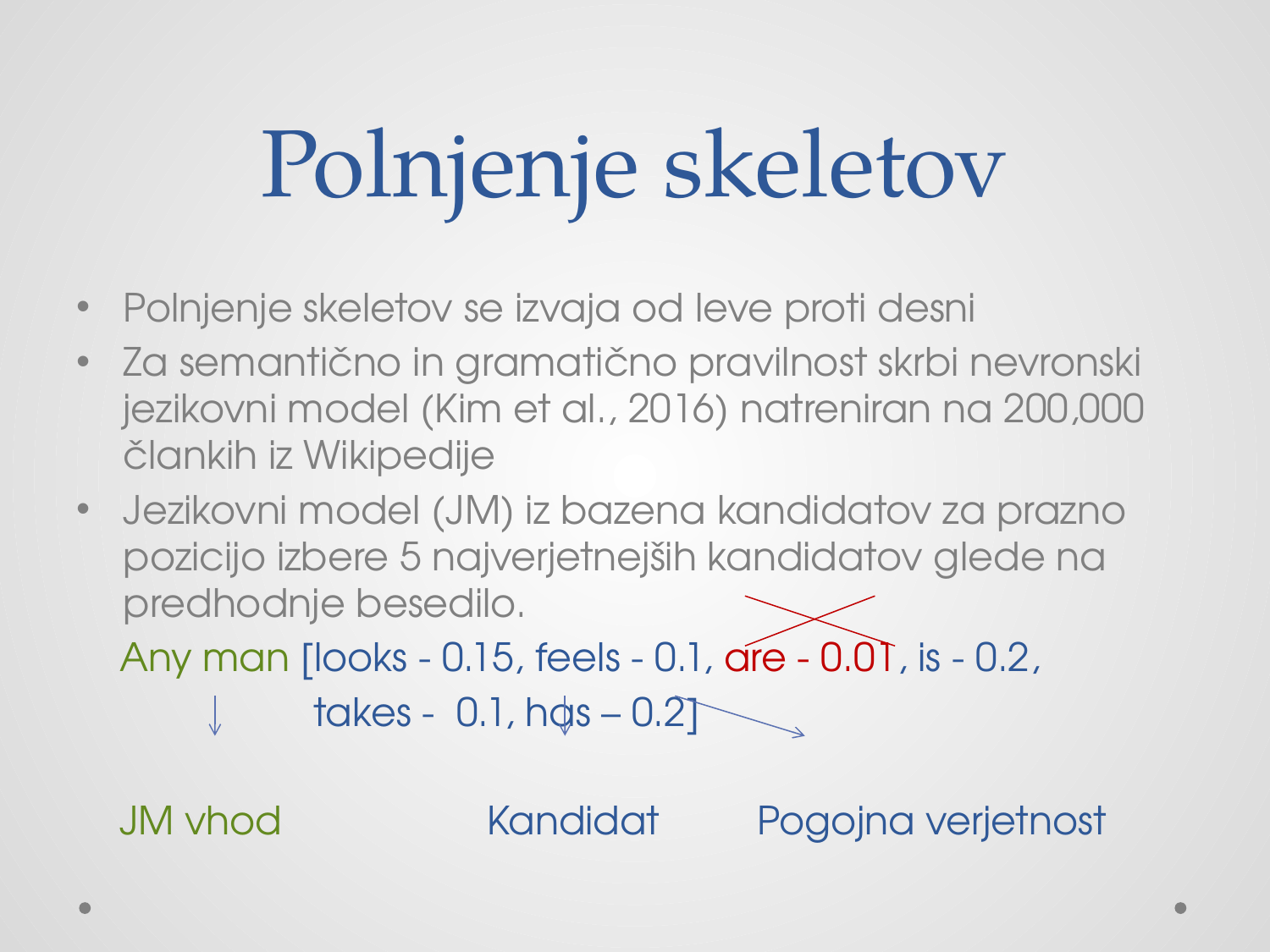

# Polnjenje skeletov

Polnjenje skeletov se izvaja od leve proti desni
Za semantično in gramatično pravilnost skrbi nevronski jezikovni model (Kim et al., 2016) natreniran na 200,000 člankih iz Wikipedije
Jezikovni model (JM) iz bazena kandidatov za prazno pozicijo izbere 5 najverjetnejših kandidatov glede na predhodnje besedilo.
    Any man [looks - 0.15, feels - 0.1, are - 0.01, is - 0.2,
                      takes -  0.1, has – 0.2]

    JM vhod                   Kandidat         Pogojna verjetnost